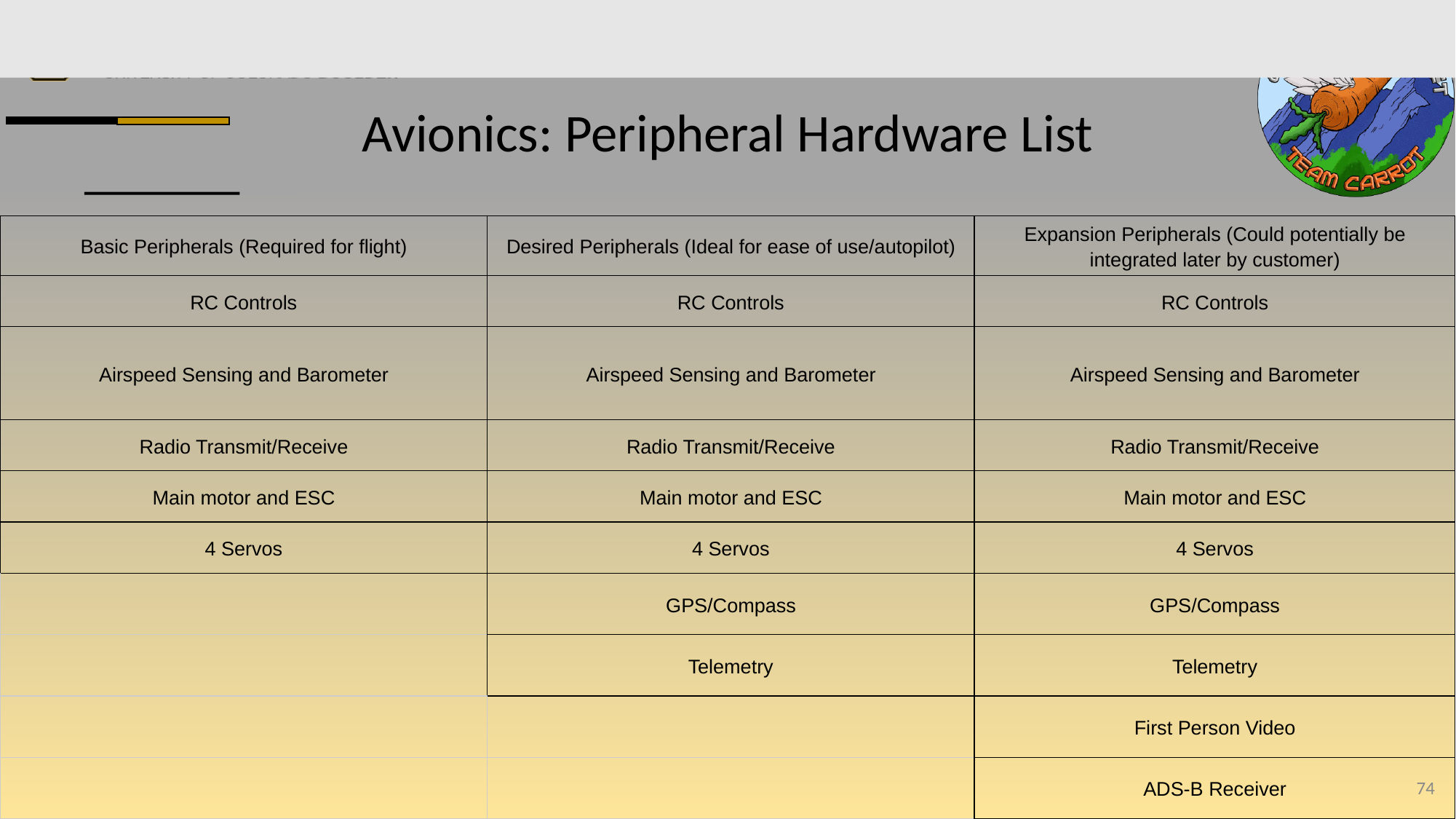

# Avionics: Peripheral Hardware List
| Basic Peripherals (Required for flight) | Desired Peripherals (Ideal for ease of use/autopilot) | Expansion Peripherals (Could potentially be integrated later by customer) |
| --- | --- | --- |
| RC Controls | RC Controls | RC Controls |
| Airspeed Sensing and Barometer | Airspeed Sensing and Barometer | Airspeed Sensing and Barometer |
| Radio Transmit/Receive | Radio Transmit/Receive | Radio Transmit/Receive |
| Main motor and ESC | Main motor and ESC | Main motor and ESC |
| 4 Servos | 4 Servos | 4 Servos |
|  | GPS/Compass | GPS/Compass |
|  | Telemetry | Telemetry |
|  |  | First Person Video |
|  |  | ADS-B Receiver |
74